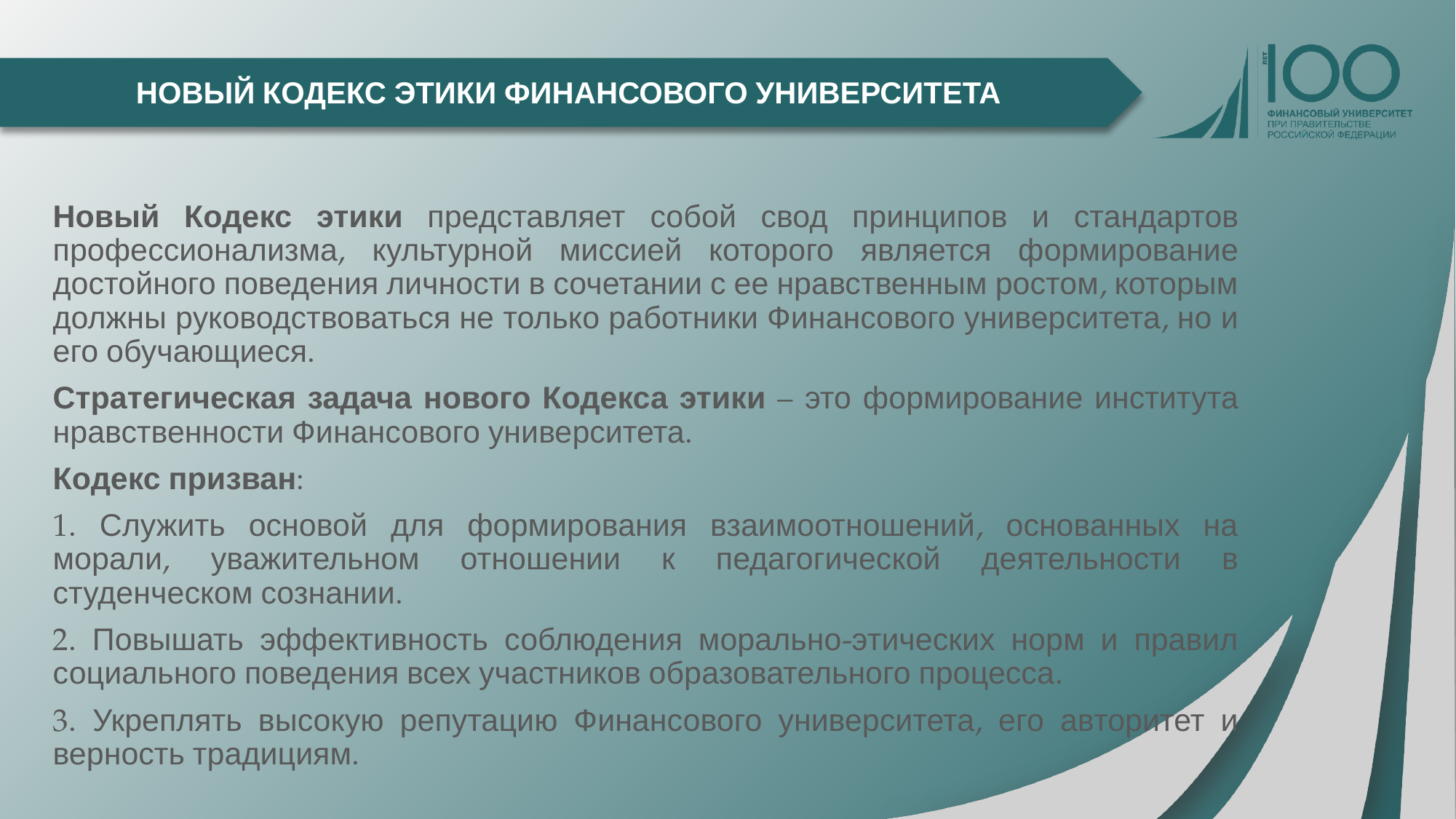

# НОВЫЙ КОДЕКС ЭТИКИ ФИНАНСОВОГО УНИВЕРСИТЕТА
Новый Кодекс этики представляет собой свод принципов и стандартов профессионализма, культурной миссией которого является формирование достойного поведения личности в сочетании с ее нравственным ростом, которым должны руководствоваться не только работники Финансового университета, но и его обучающиеся.
Стратегическая задача нового Кодекса этики – это формирование института нравственности Финансового университета.
Кодекс призван:
1. Служить основой для формирования взаимоотношений, основанных на морали, уважительном отношении к педагогической деятельности в студенческом сознании.
2. Повышать эффективность соблюдения морально-этических норм и правил социального поведения всех участников образовательного процесса.
3. Укреплять высокую репутацию Финансового университета, его авторитет и верность традициям.